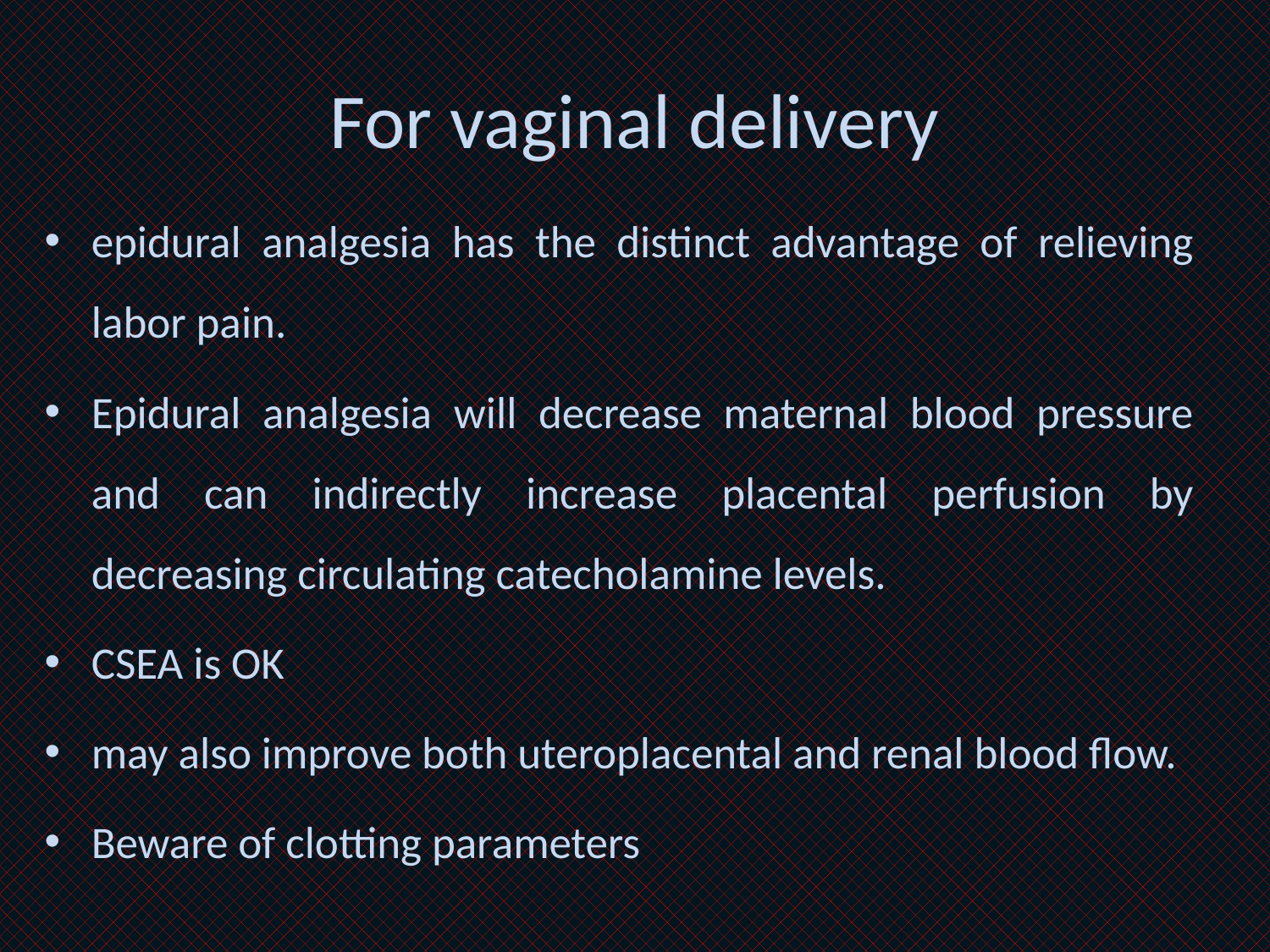

# For vaginal delivery
epidural analgesia has the distinct advantage of relieving labor pain.
Epidural analgesia will decrease maternal blood pressure and can indirectly increase placental perfusion by decreasing circulating catecholamine levels.
CSEA is OK
may also improve both uteroplacental and renal blood flow.
Beware of clotting parameters